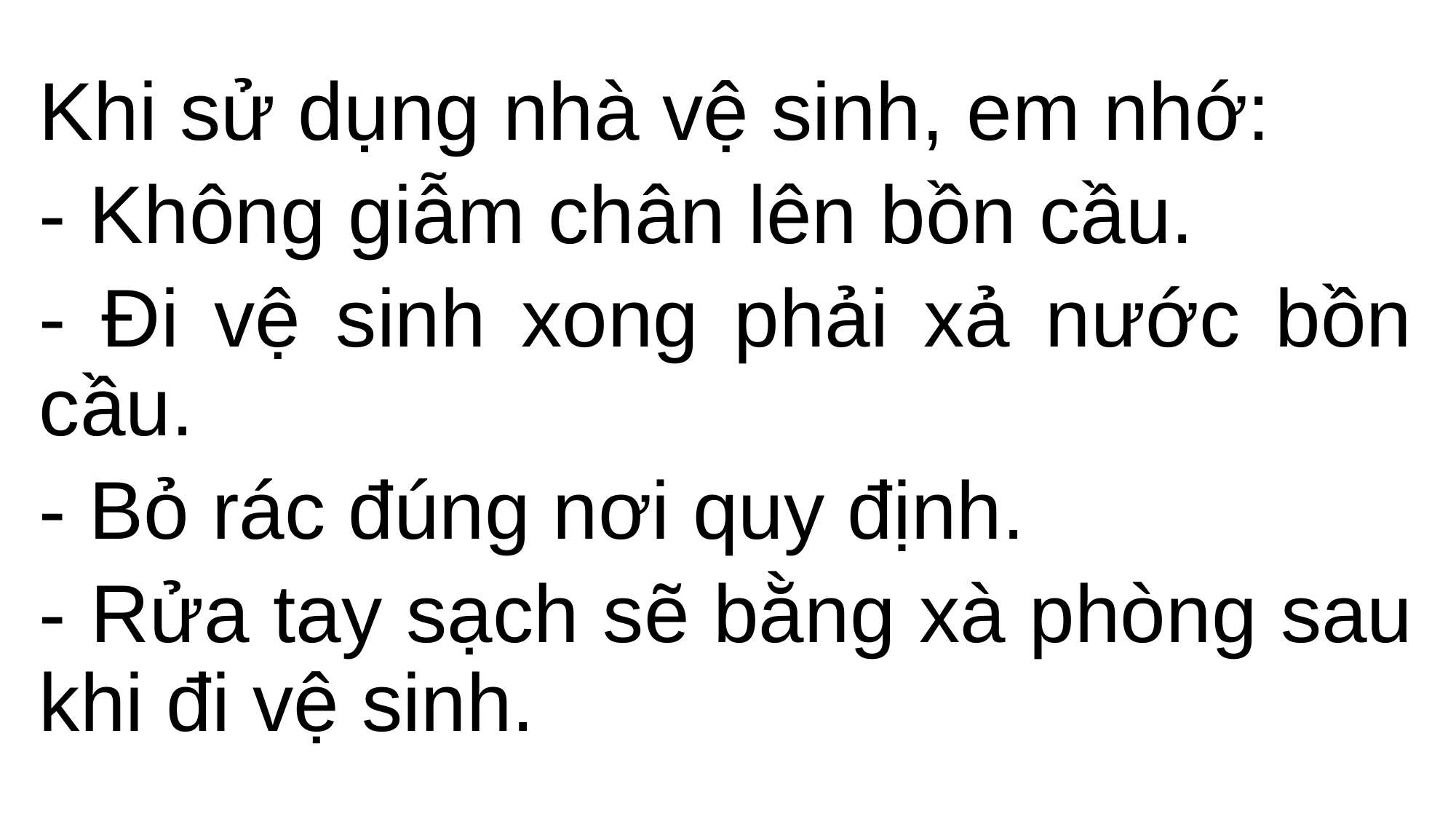

Khi sử dụng nhà vệ sinh, em nhớ:
- Không giẫm chân lên bồn cầu.
- Đi vệ sinh xong phải xả nước bồn cầu.
- Bỏ rác đúng nơi quy định.
- Rửa tay sạch sẽ bằng xà phòng sau khi đi vệ sinh.